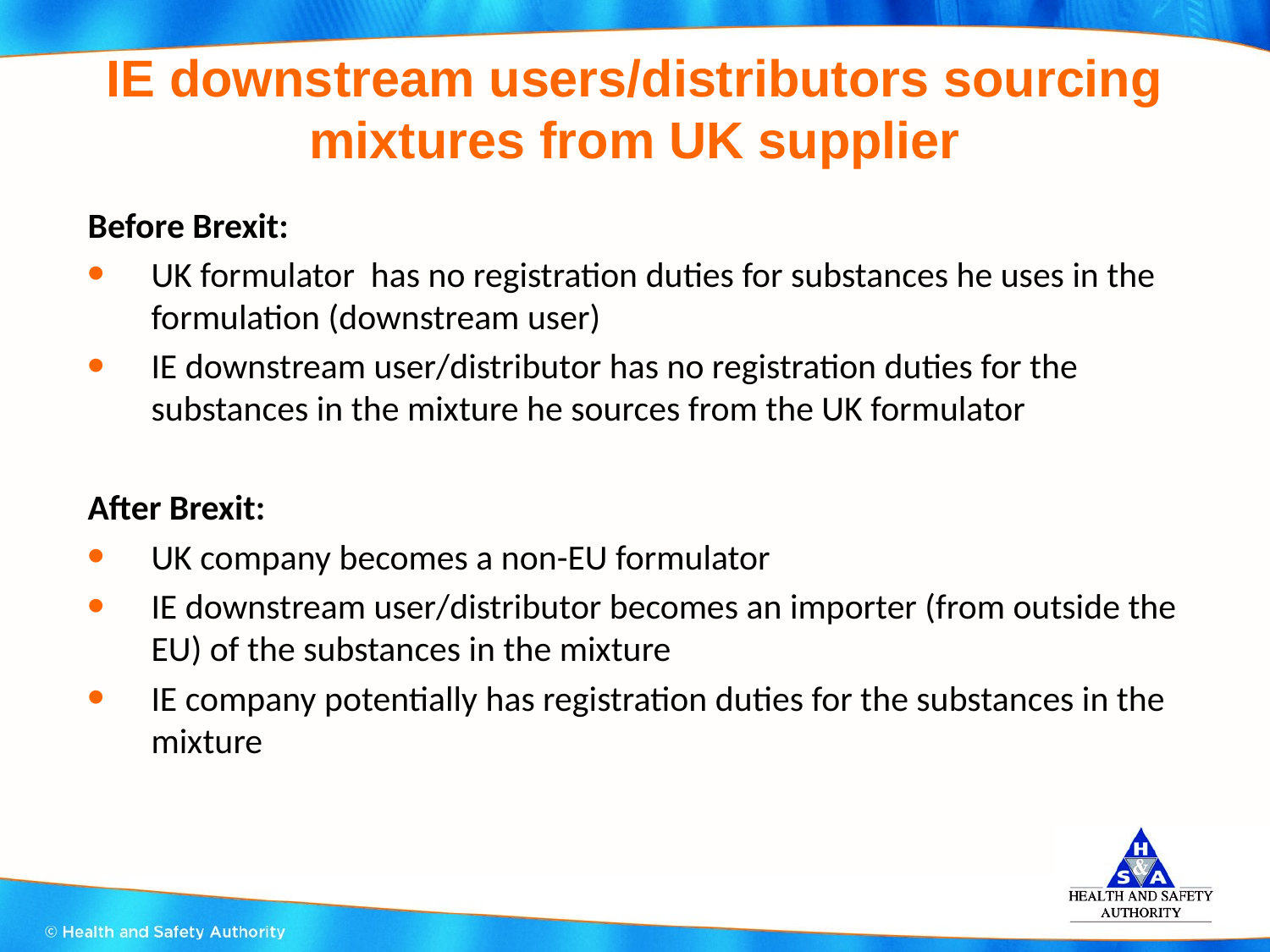

# IE downstream users/distributors sourcing mixtures from UK supplier
Before Brexit:
UK formulator  has no registration duties for substances he uses in the formulation (downstream user)
IE downstream user/distributor has no registration duties for the substances in the mixture he sources from the UK formulator

After Brexit:
UK company becomes a non-EU formulator
IE downstream user/distributor becomes an importer (from outside the EU) of the substances in the mixture
IE company potentially has registration duties for the substances in the mixture